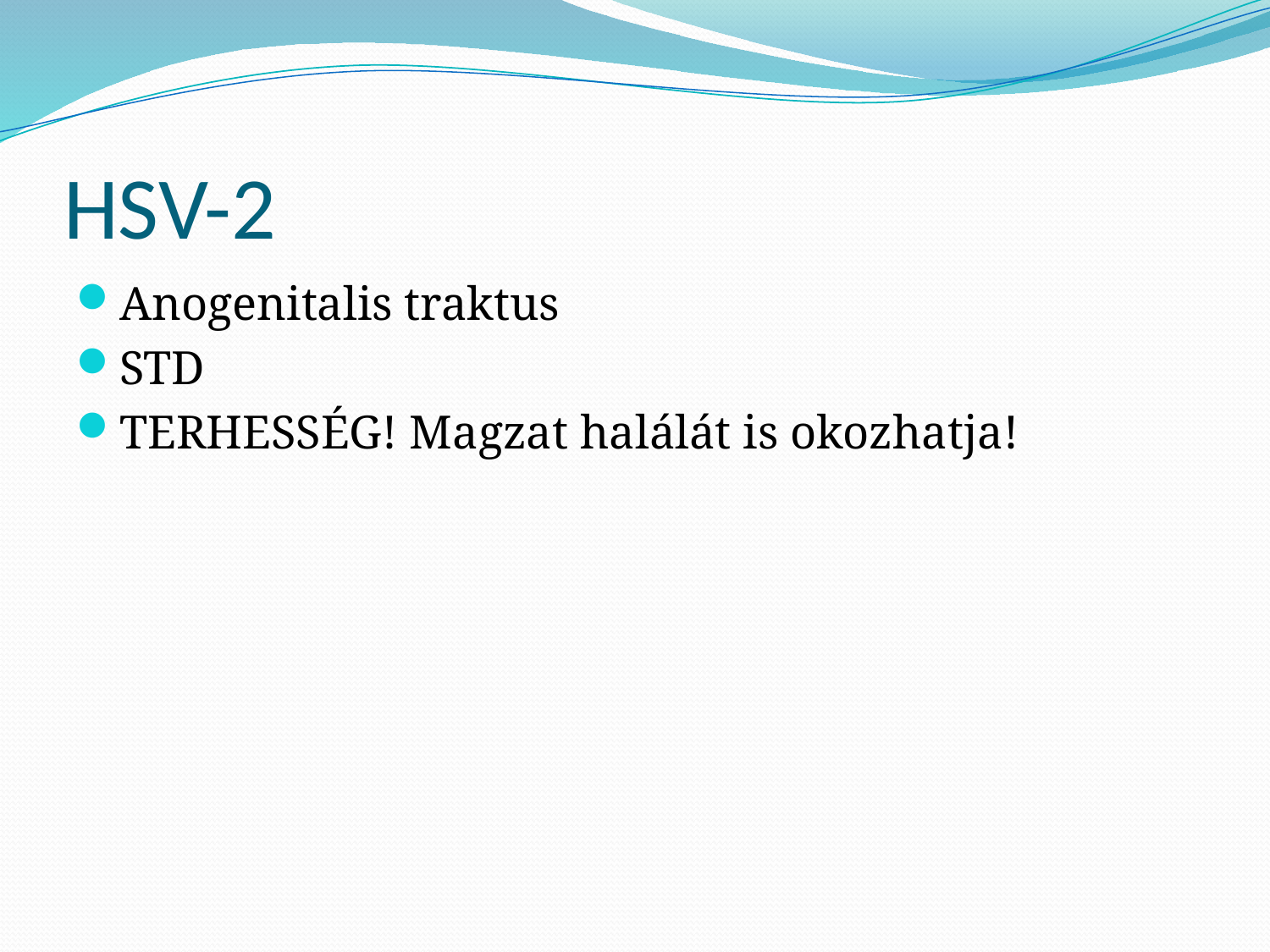

# HSV-2
Anogenitalis traktus
STD
TERHESSÉG! Magzat halálát is okozhatja!